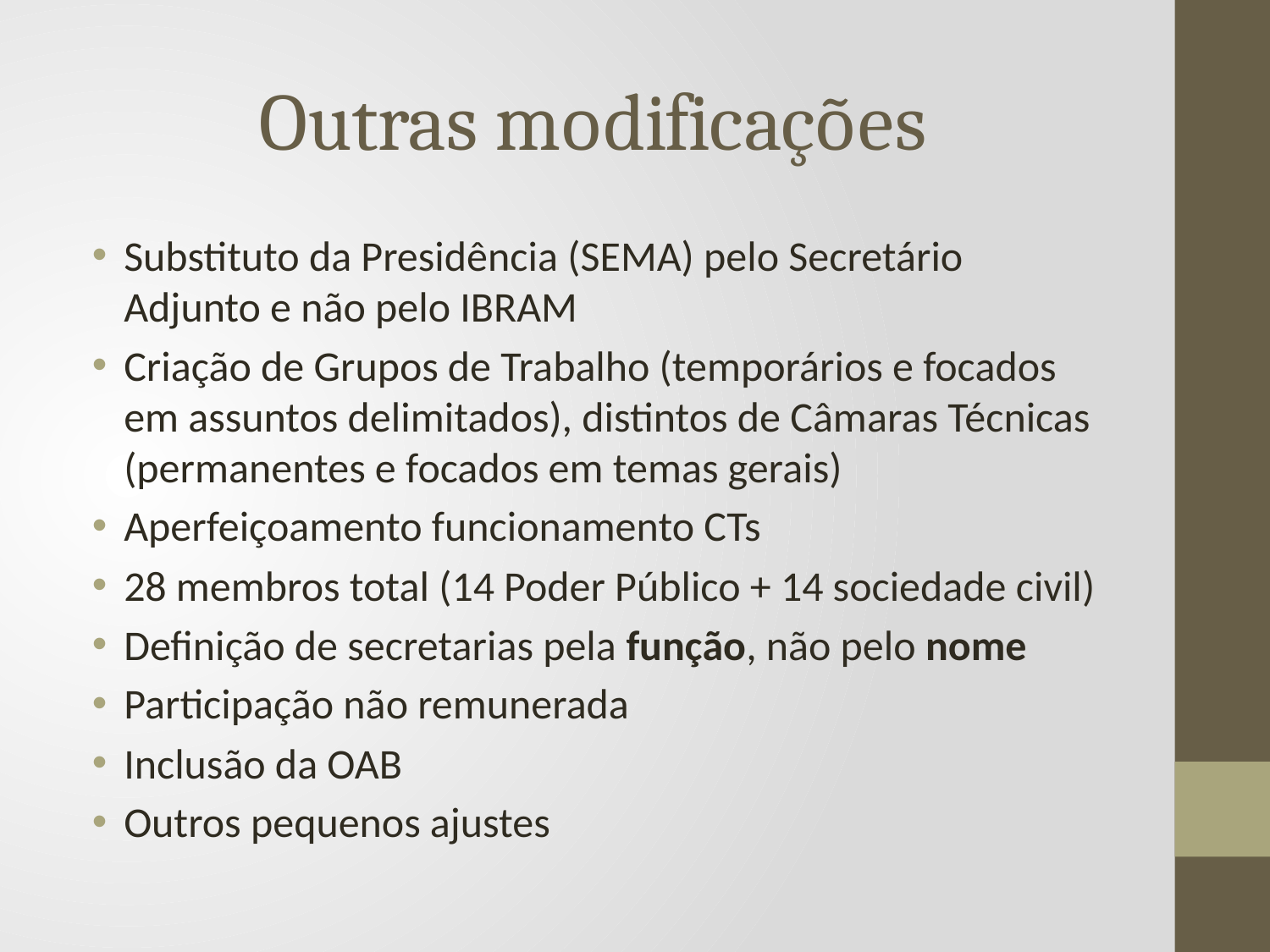

# Outras modificações
Substituto da Presidência (SEMA) pelo Secretário Adjunto e não pelo IBRAM
Criação de Grupos de Trabalho (temporários e focados em assuntos delimitados), distintos de Câmaras Técnicas (permanentes e focados em temas gerais)
Aperfeiçoamento funcionamento CTs
28 membros total (14 Poder Público + 14 sociedade civil)
Definição de secretarias pela função, não pelo nome
Participação não remunerada
Inclusão da OAB
Outros pequenos ajustes